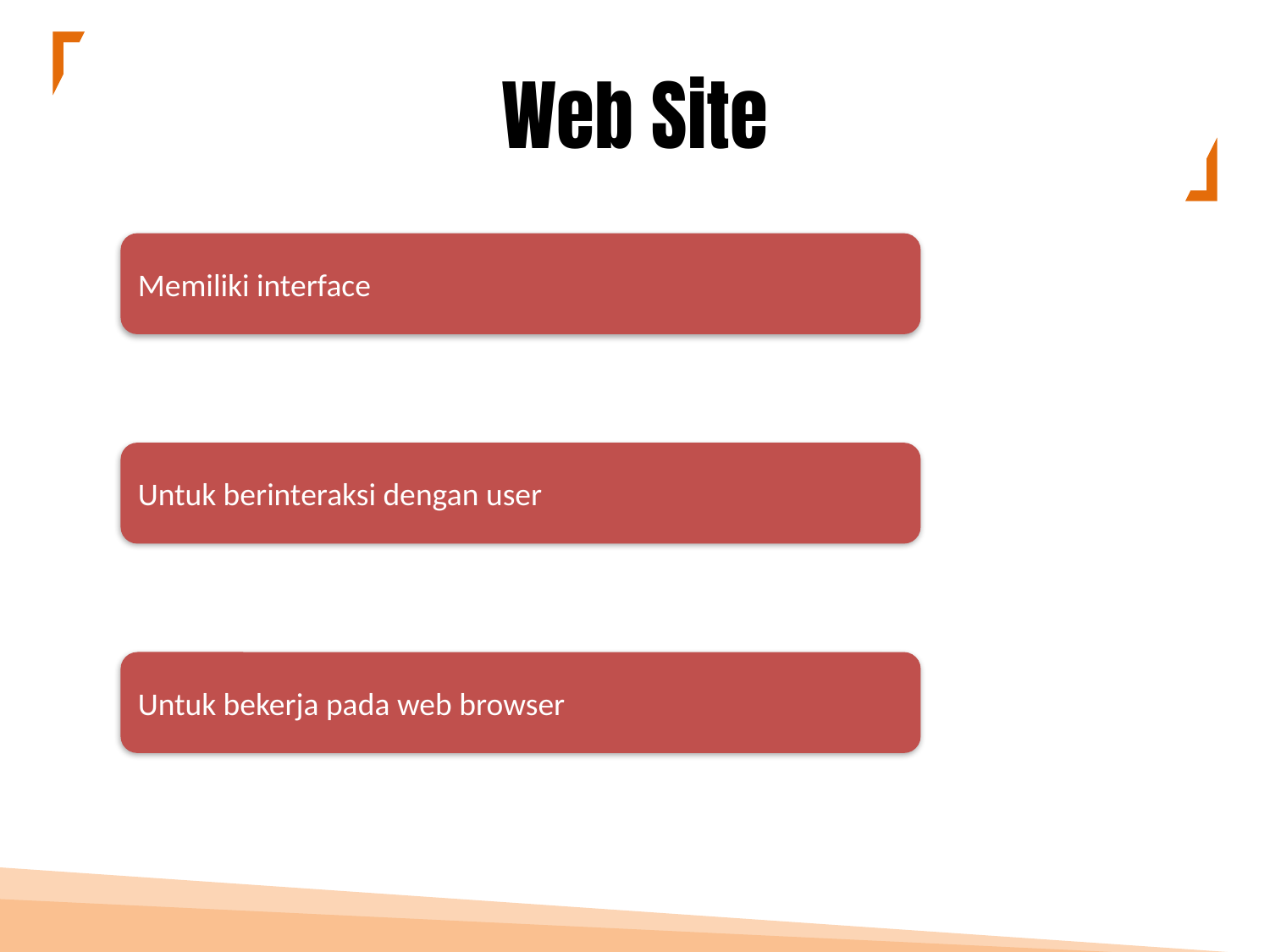

# Web Site
Memiliki interface
Untuk berinteraksi dengan user
Untuk bekerja pada web browser